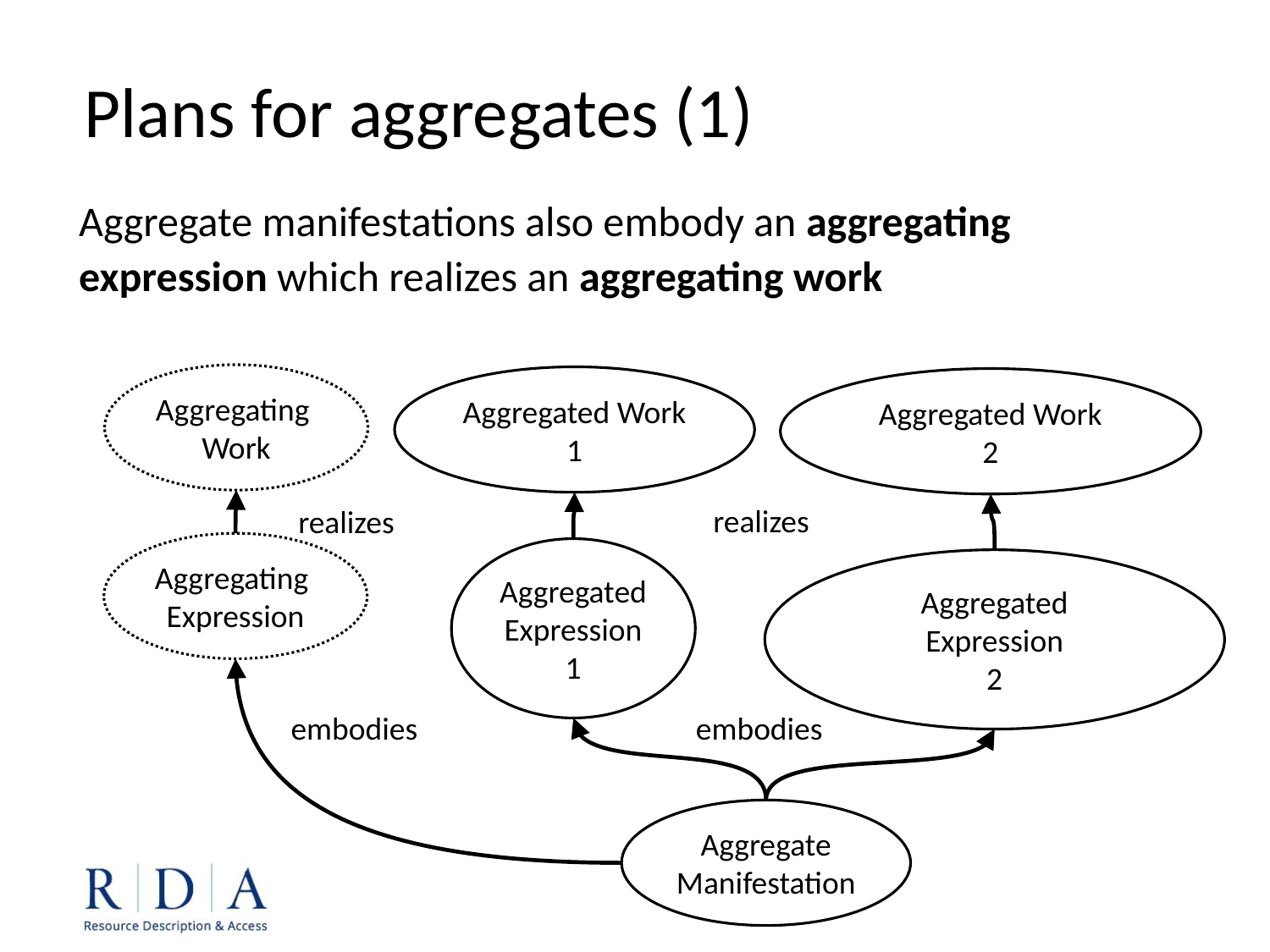

Plans for aggregates (1)
Aggregate manifestations also embody an aggregating expression which realizes an aggregating work
Aggregating
Work
Aggregated Work
1
Aggregated Work
2
realizes
realizes
Aggregating
Expression
Aggregated
Expression
1
Aggregated
Expression
2
embodies
embodies
Aggregate
Manifestation